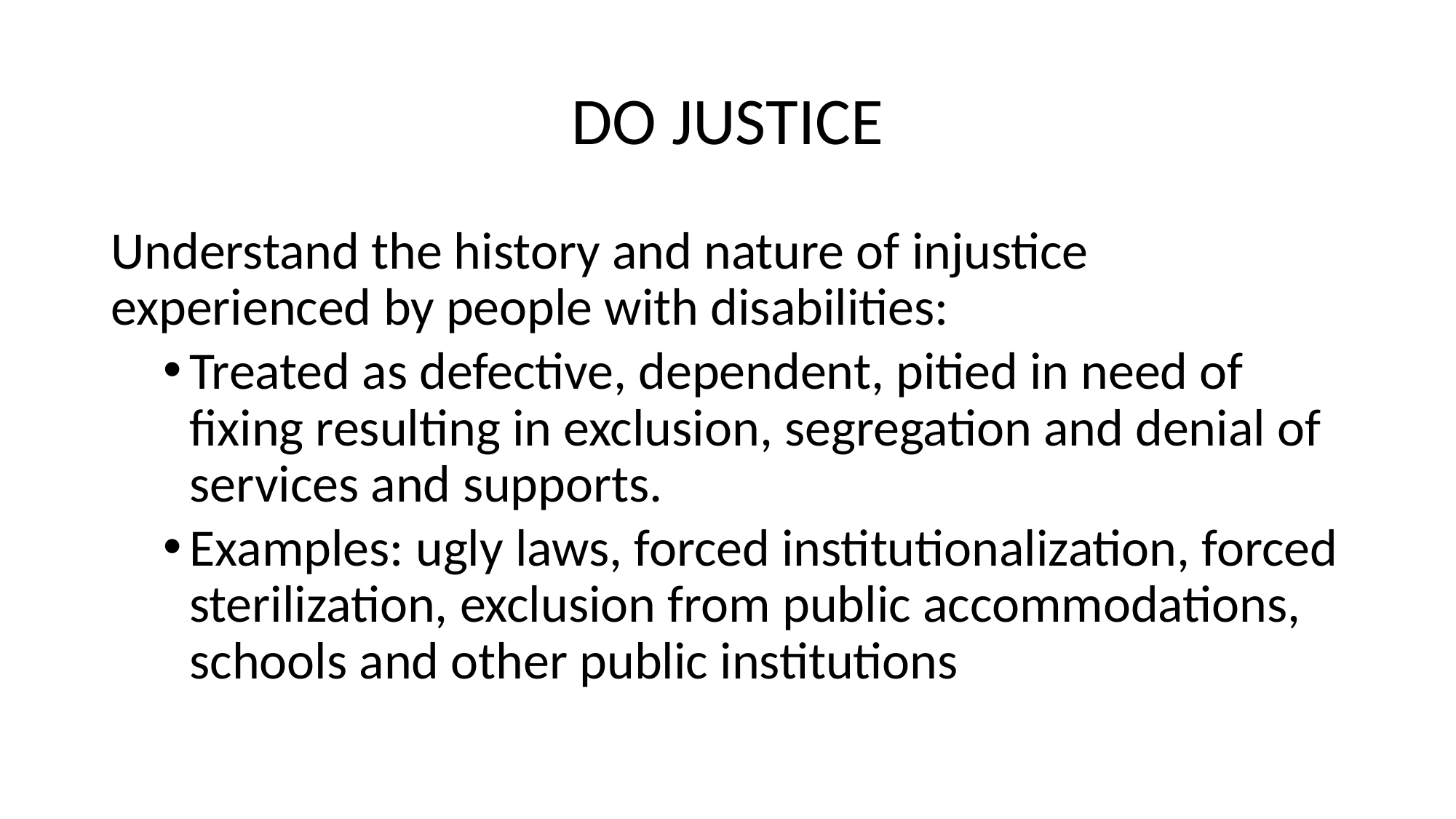

# DO JUSTICE
Understand the history and nature of injustice experienced by people with disabilities:
Treated as defective, dependent, pitied in need of fixing resulting in exclusion, segregation and denial of services and supports.
Examples: ugly laws, forced institutionalization, forced sterilization, exclusion from public accommodations, schools and other public institutions